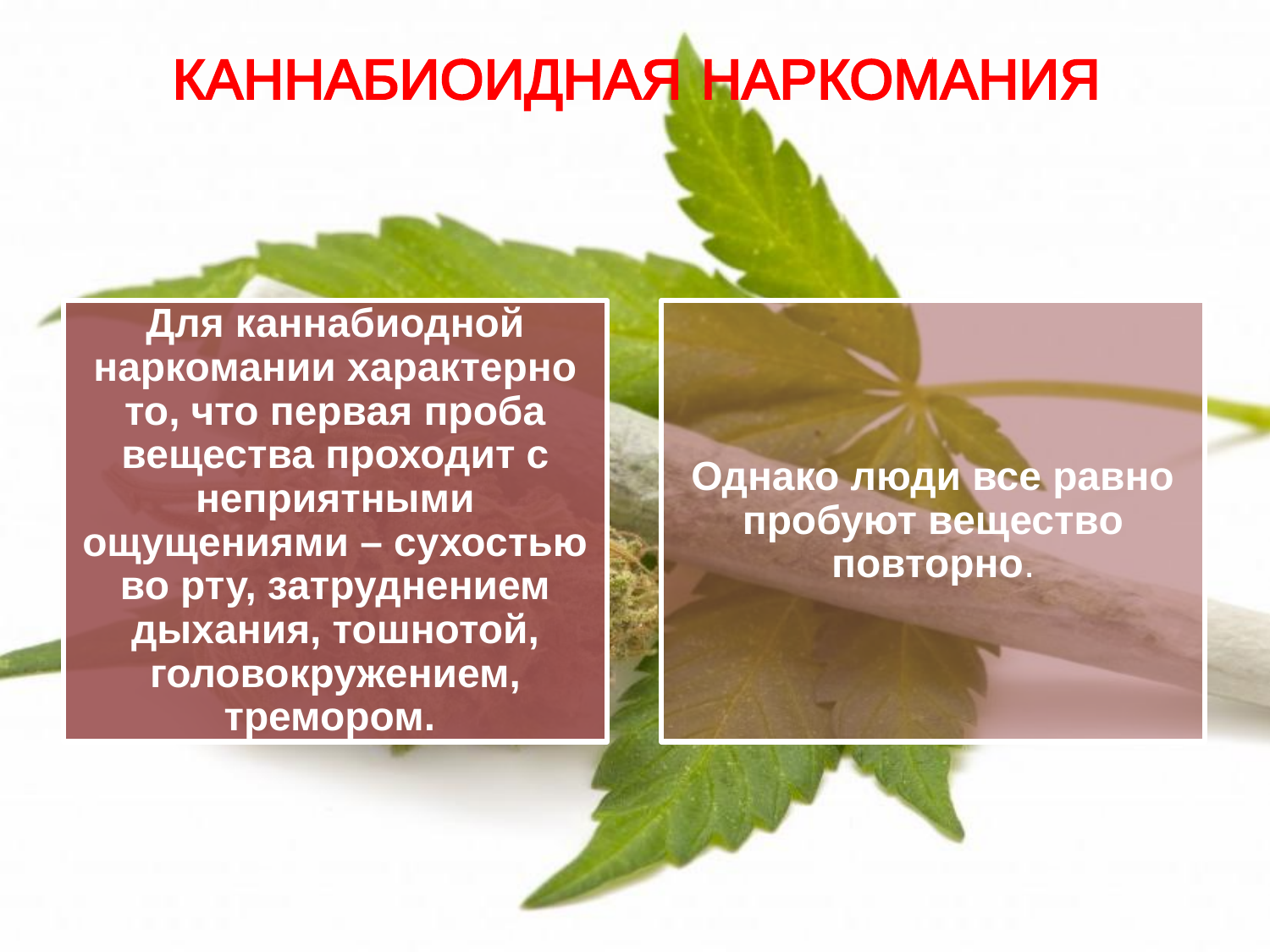

# Каннабиоидная наркомания
Для каннабиодной наркомании характерно то, что первая проба вещества проходит с неприятными ощущениями – сухостью во рту, затруднением дыхания, тошнотой, головокружением, тремором.
Однако люди все равно пробуют вещество повторно.